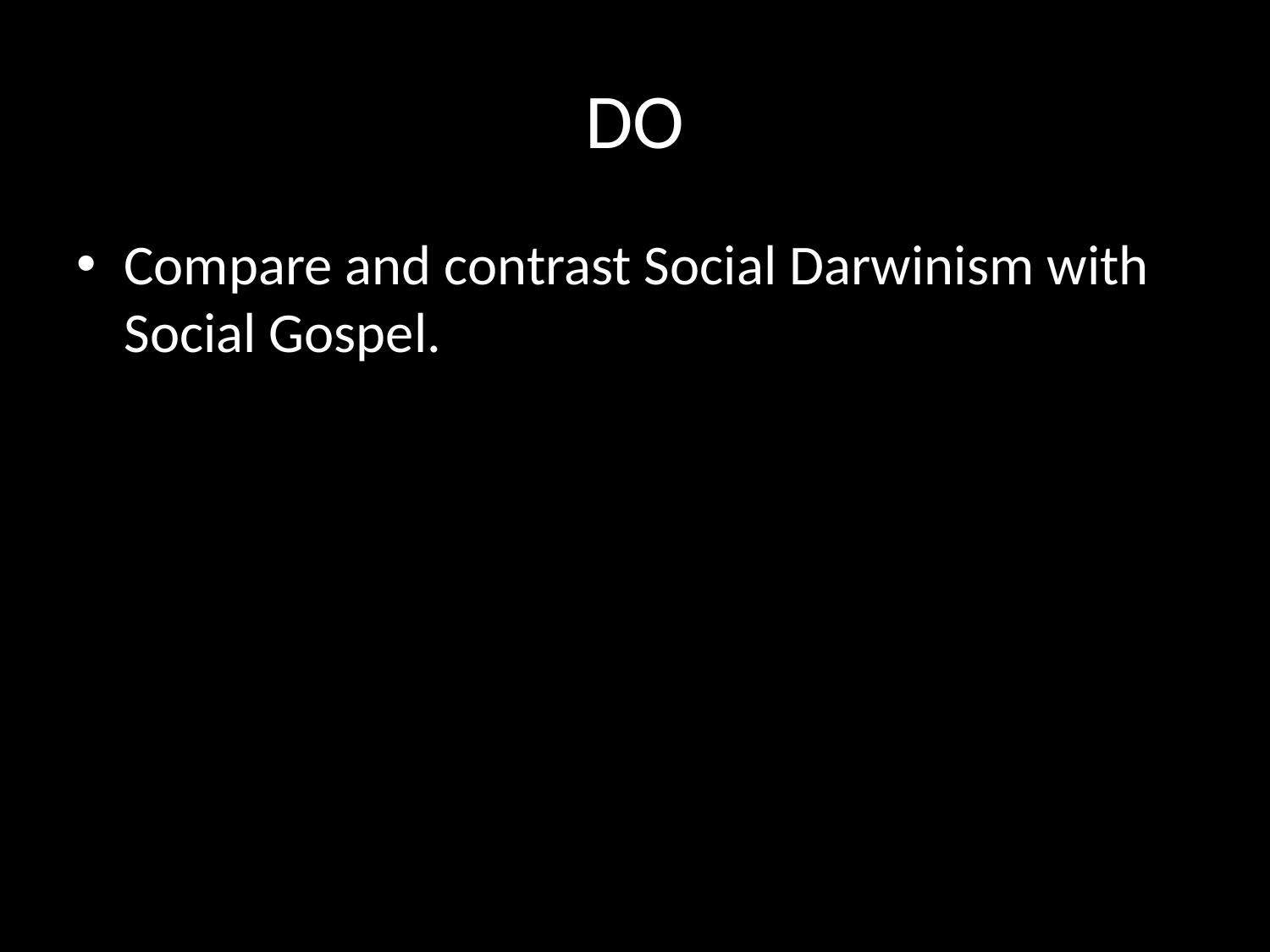

# DO
Compare and contrast Social Darwinism with Social Gospel.